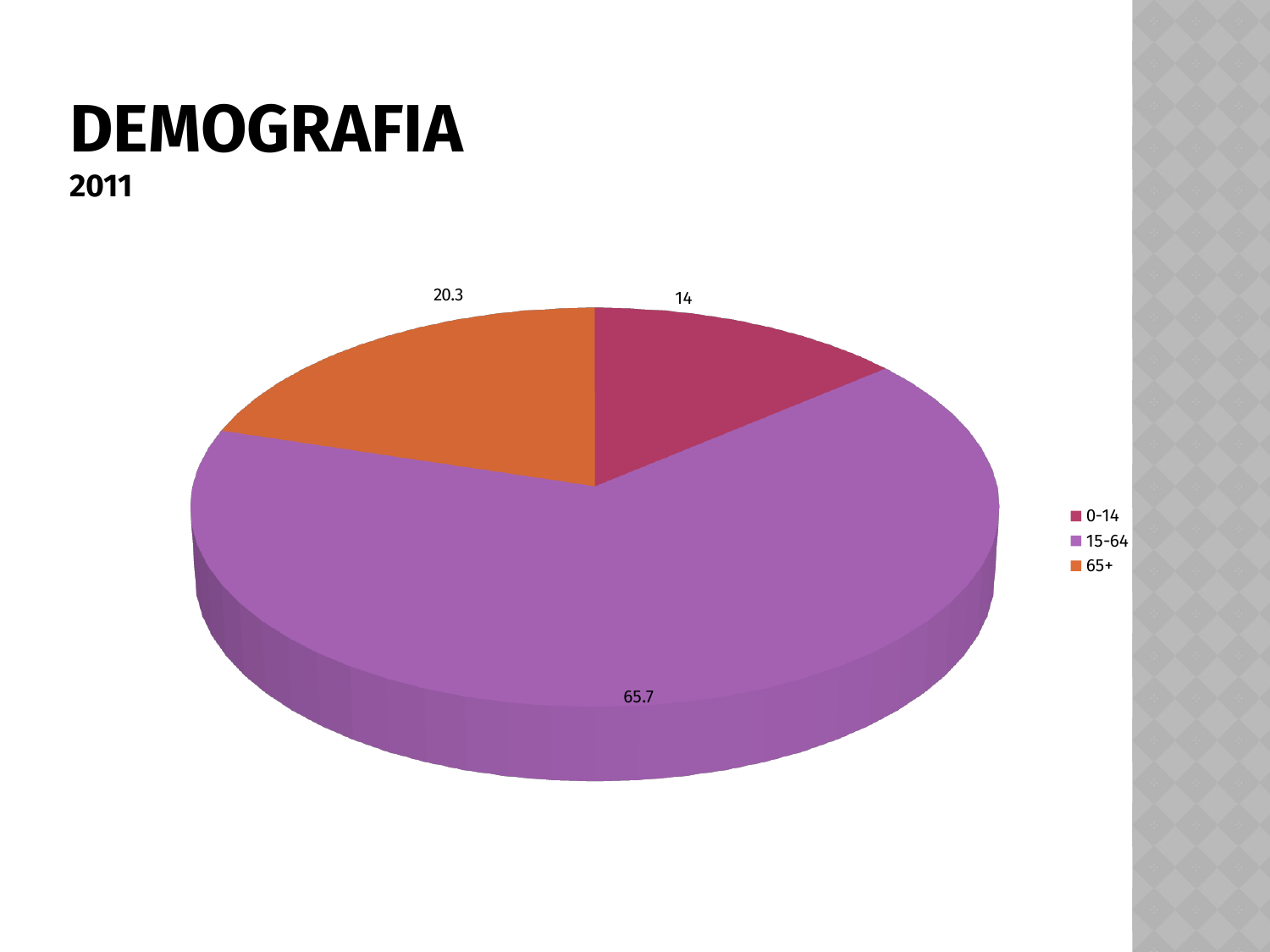

# Demografia 2011

[unsupported chart]

[unsupported chart]